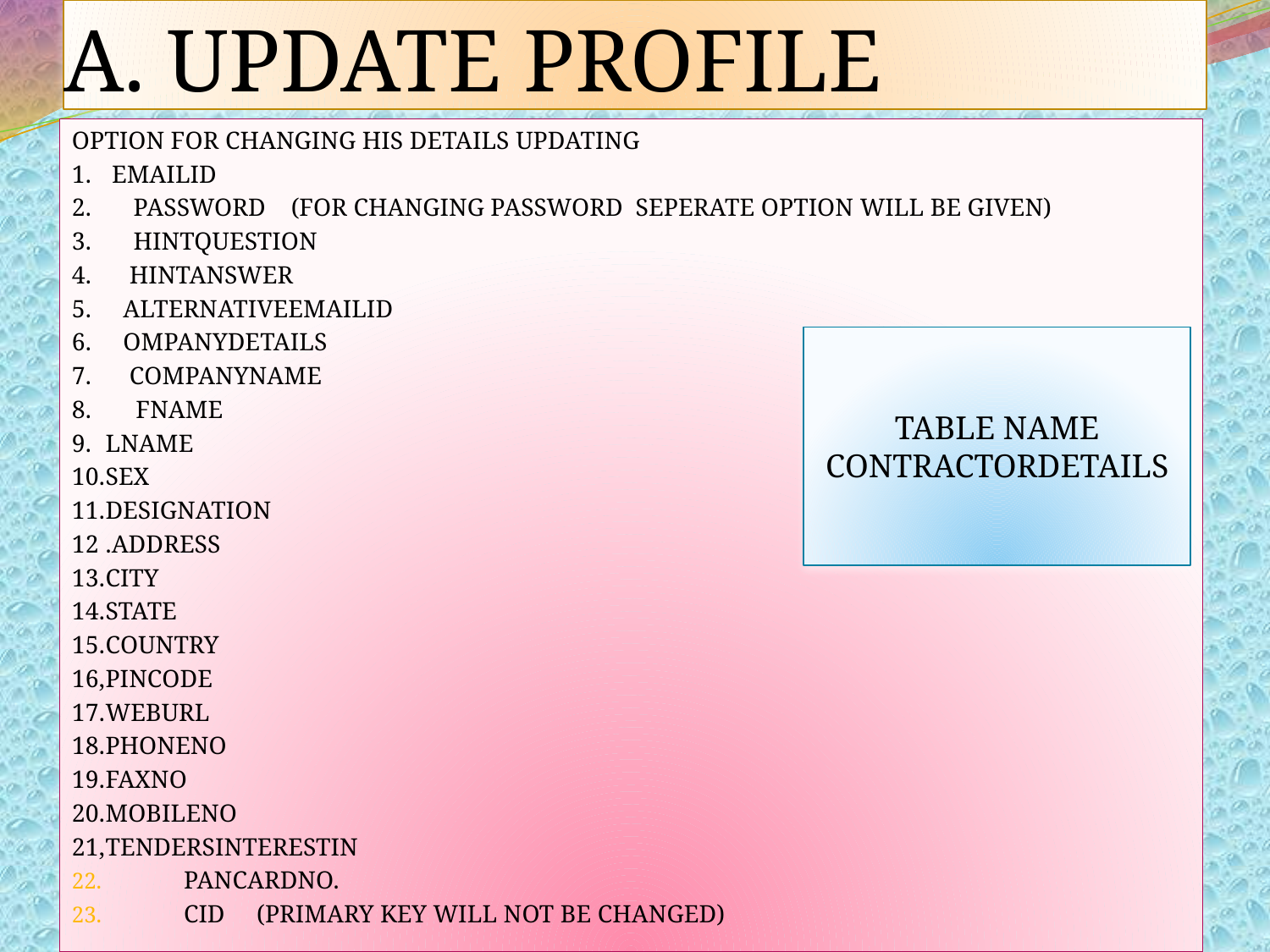

# A. UPDATE PROFILE
OPTION FOR CHANGING HIS DETAILS UPDATING
1. 	 EMAILID
2.    	PASSWORD    (FOR CHANGING PASSWORD  SEPERATE OPTION WILL BE GIVEN)
3.    	HINTQUESTION
4.      HINTANSWER
5.     ALTERNATIVEEMAILID
6.     OMPANYDETAILS
7.      COMPANYNAME
8.       FNAME
9.	LNAME
10.	SEX
11.	DESIGNATION
12	.ADDRESS
13.	CITY
14.	STATE
15.	COUNTRY
16,	PINCODE
17.	WEBURL
18.	PHONENO
19.	FAXNO
20.	MOBILENO
21,	TENDERSINTERESTIN
PANCARDNO.
CID     (PRIMARY KEY WILL NOT BE CHANGED)

TABLE NAME
CONTRACTORDETAILS